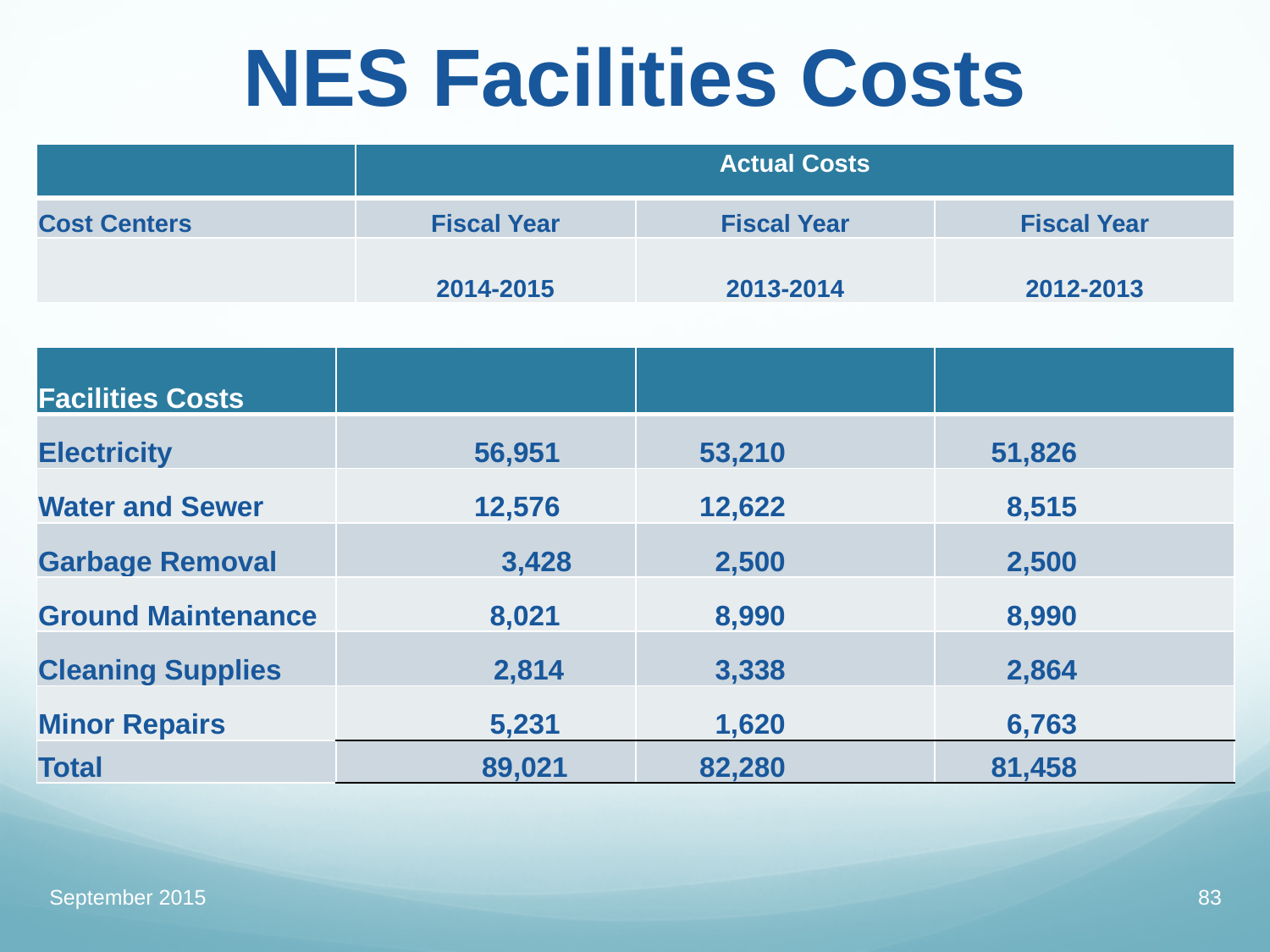

# NES Facilities Costs
|  | Actual Costs |  |  |
| --- | --- | --- | --- |
| Cost Centers | Fiscal Year | Fiscal Year | Fiscal Year |
|  | 2014-2015 | 2013-2014 | 2012-2013 |
| Facilities Costs |  |  |  |
| --- | --- | --- | --- |
| Electricity | 56,951 | 53,210 | 51,826 |
| Water and Sewer | 12,576 | 12,622 | 8,515 |
| Garbage Removal | 3,428 | 2,500 | 2,500 |
| Ground Maintenance | 8,021 | 8,990 | 8,990 |
| Cleaning Supplies | 2,814 | 3,338 | 2,864 |
| Minor Repairs | 5,231 | 1,620 | 6,763 |
| Total | 89,021 | 82,280 | 81,458 |
September 2015
83